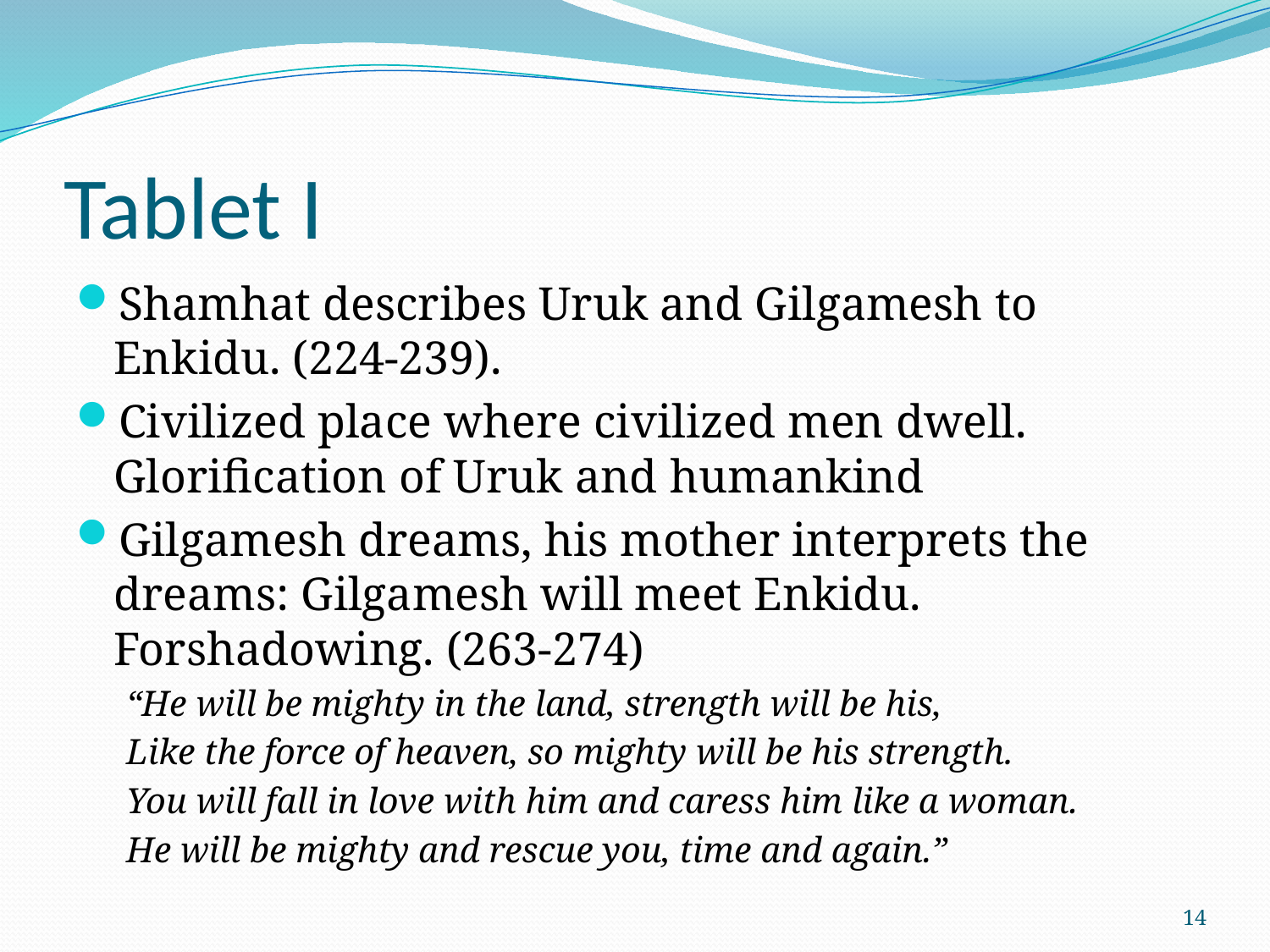

# Tablet I
Shamhat describes Uruk and Gilgamesh to Enkidu. (224-239).
Civilized place where civilized men dwell. Glorification of Uruk and humankind
Gilgamesh dreams, his mother interprets the dreams: Gilgamesh will meet Enkidu. Forshadowing. (263-274)
“He will be mighty in the land, strength will be his,
Like the force of heaven, so mighty will be his strength.
You will fall in love with him and caress him like a woman.
He will be mighty and rescue you, time and again.”

14